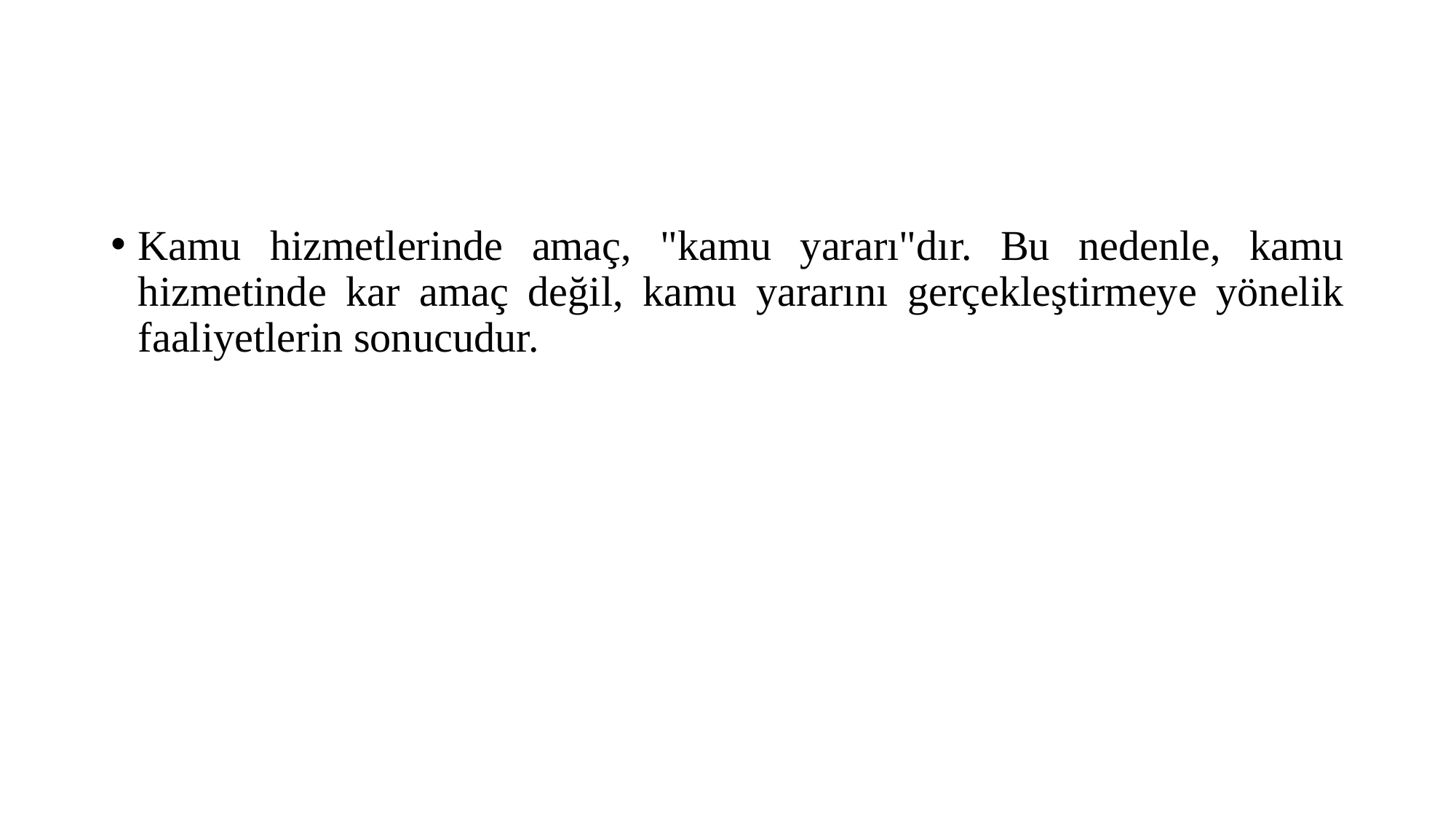

Kamu hizmetlerinde amaç, "kamu yararı"dır. Bu nedenle, kamu hizmetinde kar amaç değil, kamu yararını gerçekleştirmeye yönelik faaliyetlerin sonucudur.